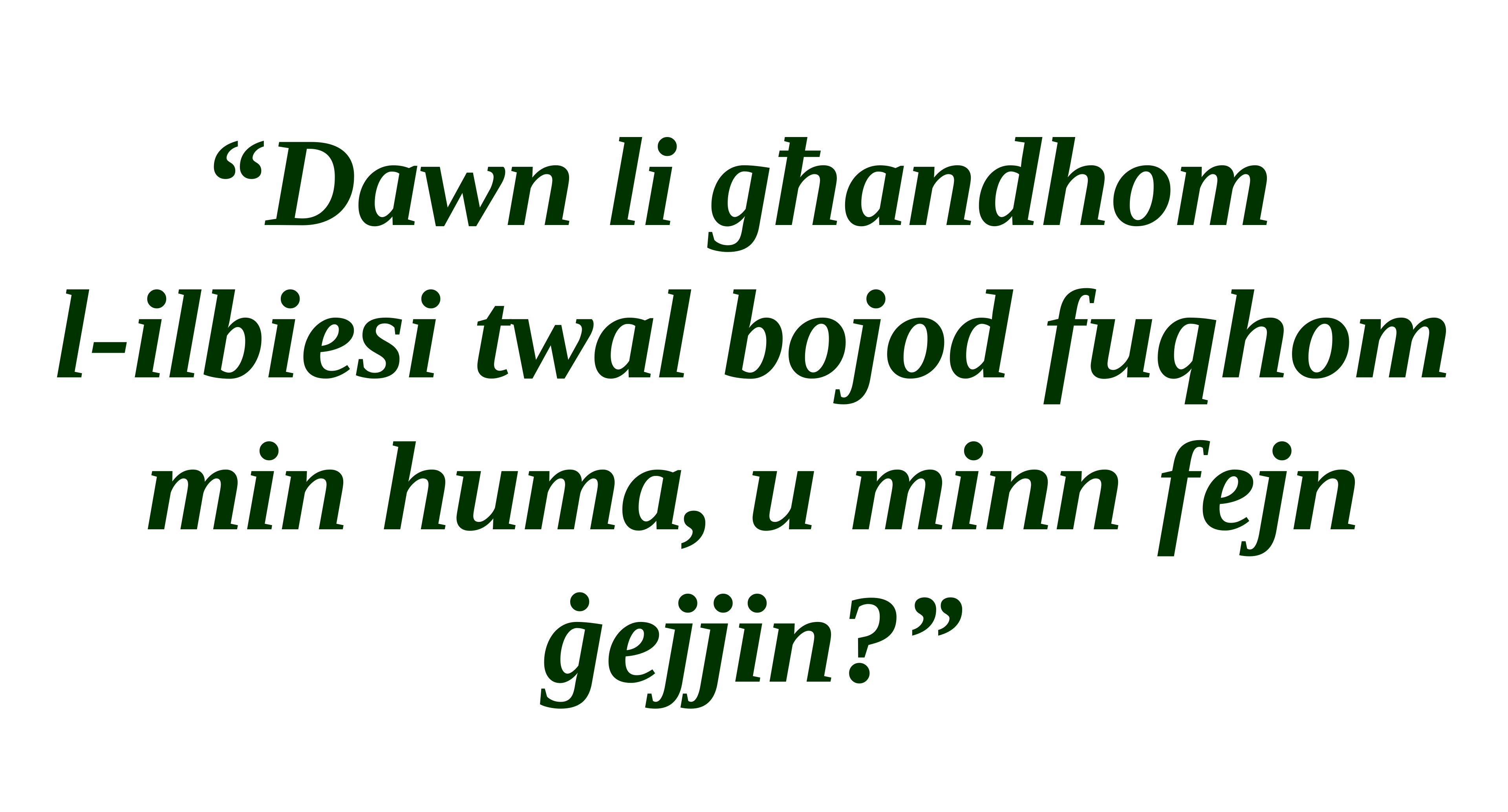

“Dawn li għandhom
l-ilbiesi twal bojod fuqhom min huma, u minn fejn ġejjin?”